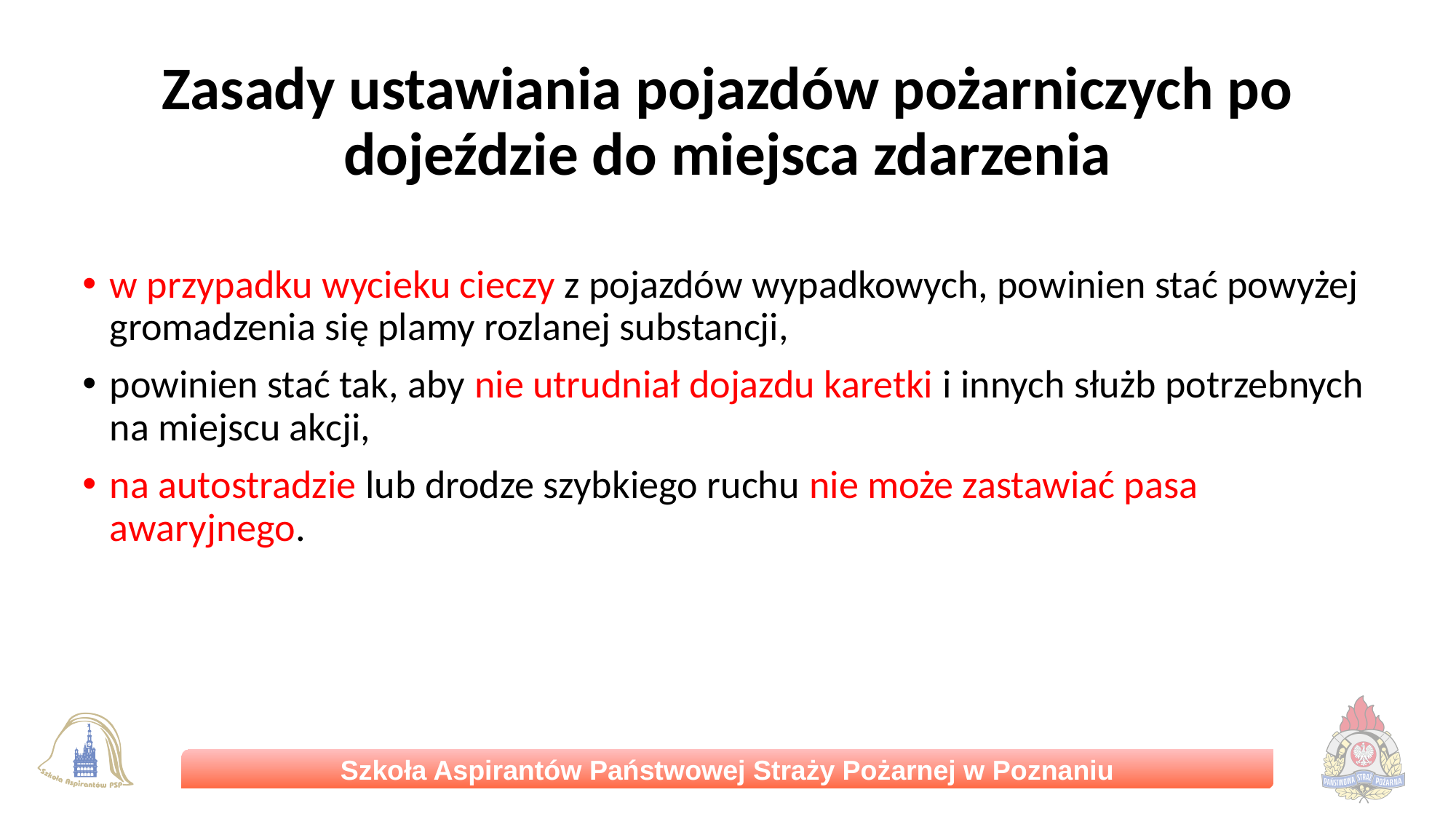

# Zasady ustawiania pojazdów pożarniczych po dojeździe do miejsca zdarzenia
w przypadku wycieku cieczy z pojazdów wypadkowych, powinien stać powyżej gromadzenia się plamy rozlanej substancji,
powinien stać tak, aby nie utrudniał dojazdu karetki i innych służb potrzebnych na miejscu akcji,
na autostradzie lub drodze szybkiego ruchu nie może zastawiać pasa awaryjnego.